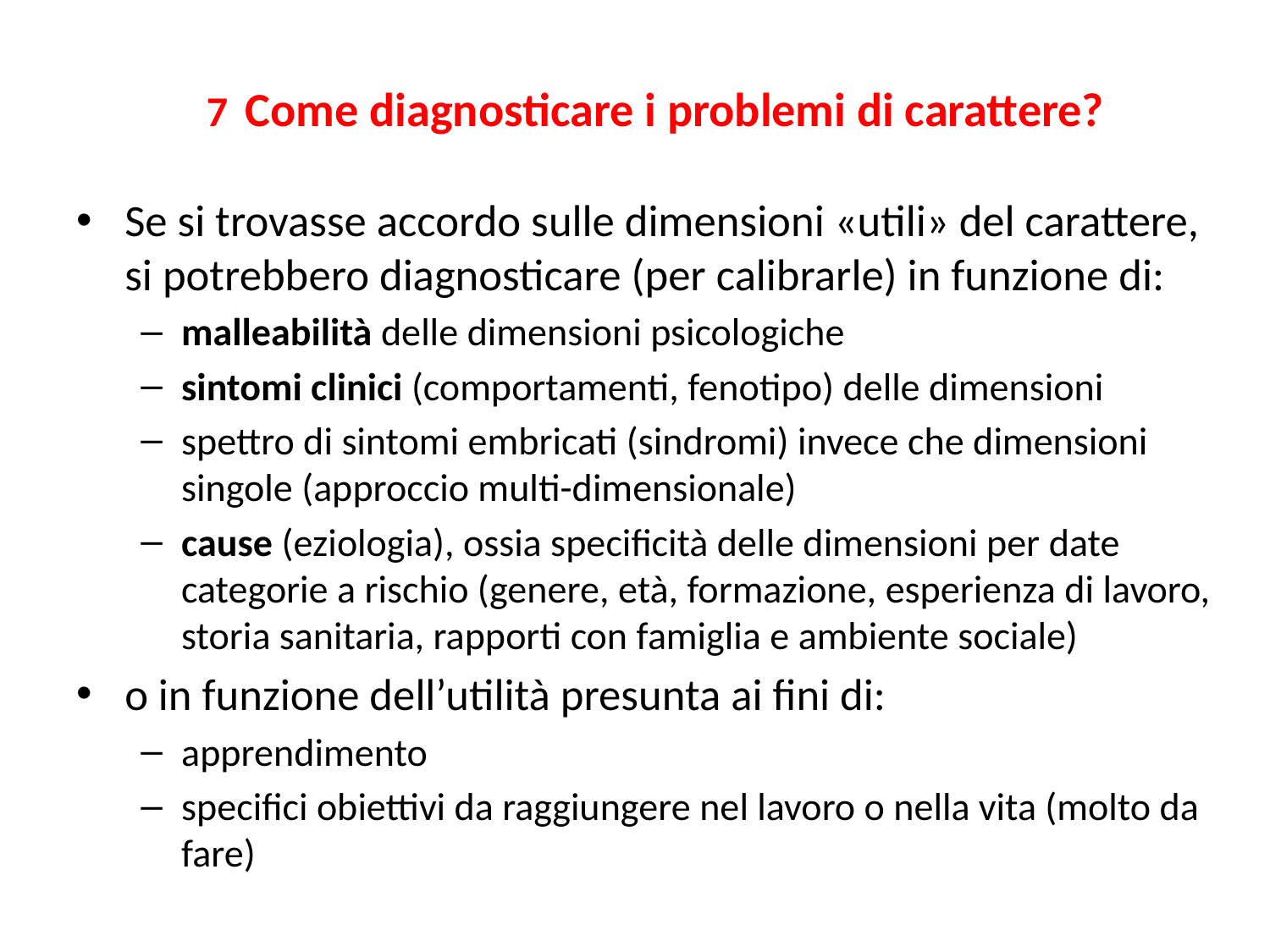

# 7 Come diagnosticare i problemi di carattere?
Se si trovasse accordo sulle dimensioni «utili» del carattere, si potrebbero diagnosticare (per calibrarle) in funzione di:
malleabilità delle dimensioni psicologiche
sintomi clinici (comportamenti, fenotipo) delle dimensioni
spettro di sintomi embricati (sindromi) invece che dimensioni singole (approccio multi-dimensionale)
cause (eziologia), ossia specificità delle dimensioni per date categorie a rischio (genere, età, formazione, esperienza di lavoro, storia sanitaria, rapporti con famiglia e ambiente sociale)
o in funzione dell’utilità presunta ai fini di:
apprendimento
specifici obiettivi da raggiungere nel lavoro o nella vita (molto da fare)